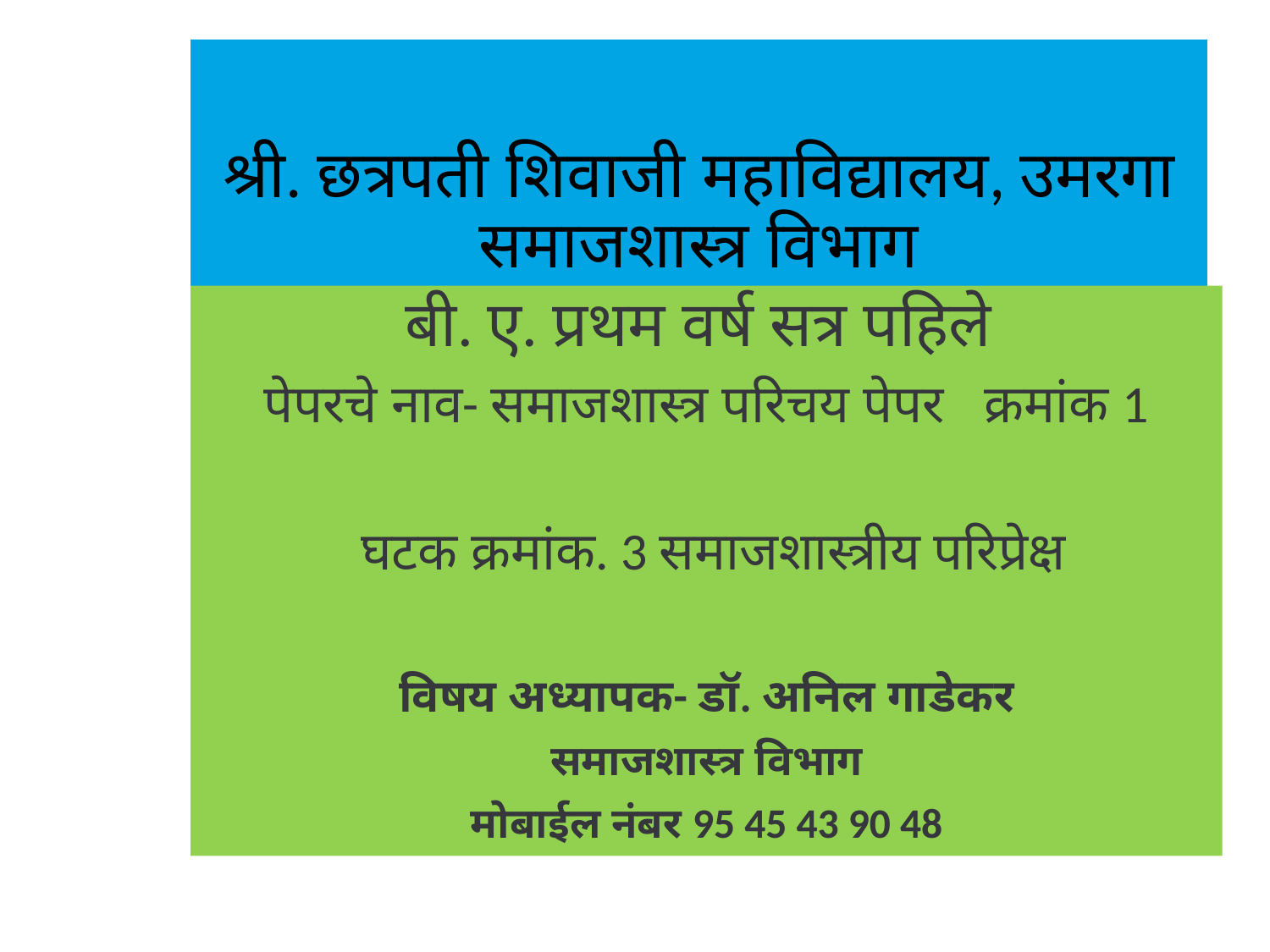

# श्री. छत्रपती शिवाजी महाविद्यालय, उमरगा समाजशास्त्र विभाग
बी. ए. प्रथम वर्ष सत्र पहिले
पेपरचे नाव- समाजशास्त्र परिचय पेपर   क्रमांक 1

 घटक क्रमांक. 3 समाजशास्त्रीय परिप्रेक्ष

विषय अध्यापक- डॉ. अनिल गाडेकर
समाजशास्त्र विभाग
मोबाईल नंबर 95 45 43 90 48